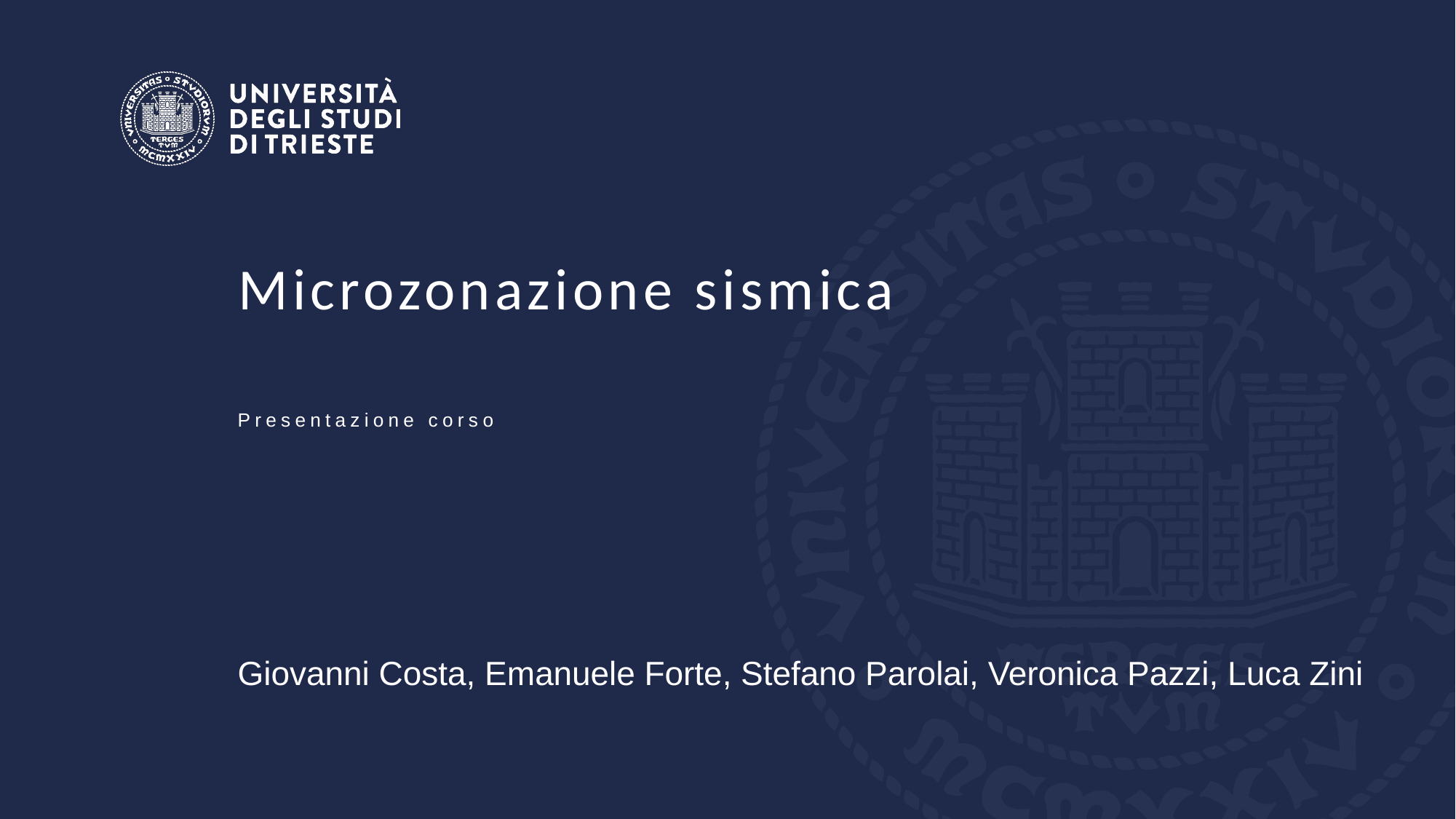

# Microzonazione sismica
Presentazione corso
Giovanni Costa, Emanuele Forte, Stefano Parolai, Veronica Pazzi, Luca Zini